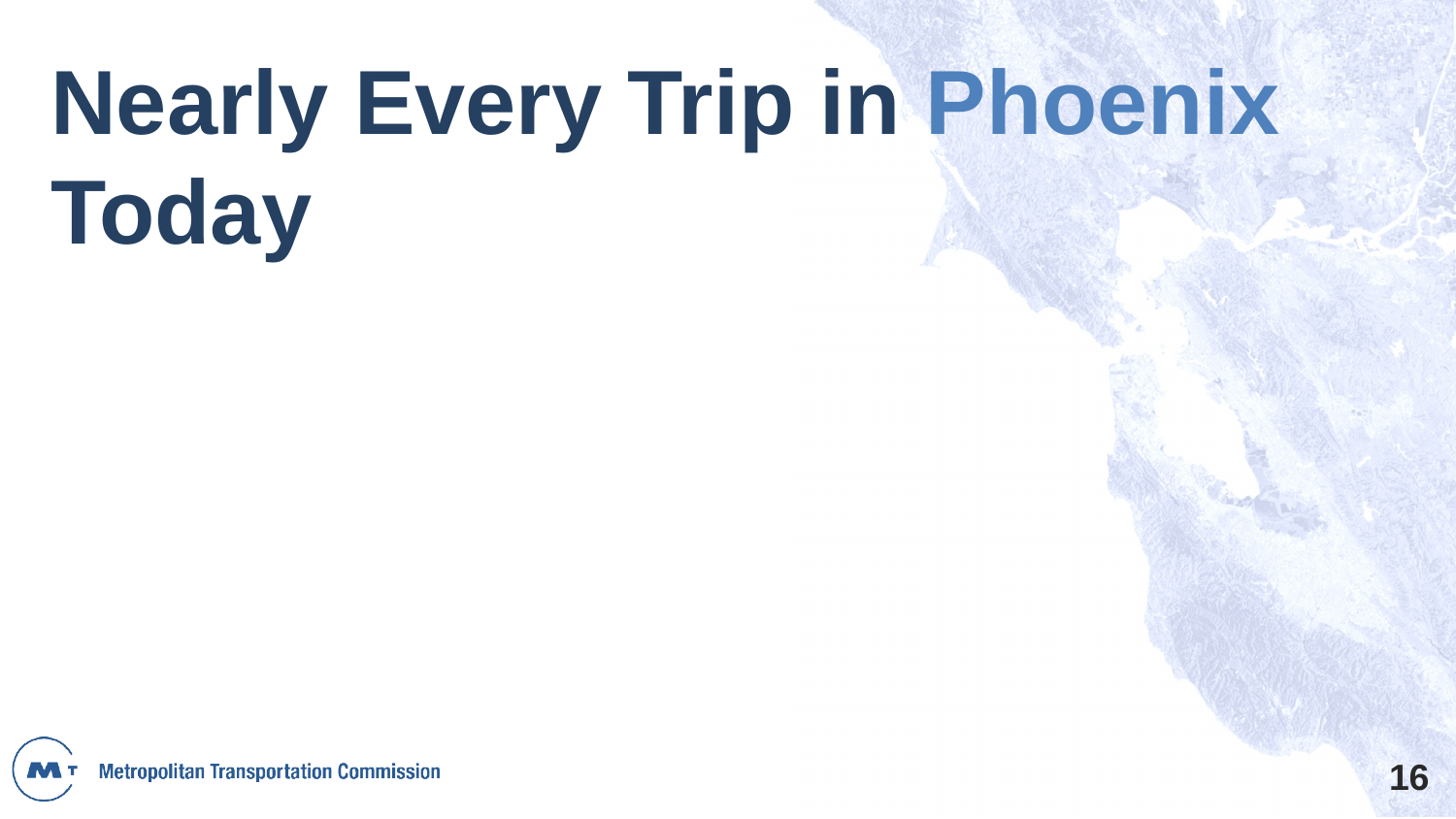

Nearly Every Trip in Phoenix Today
16